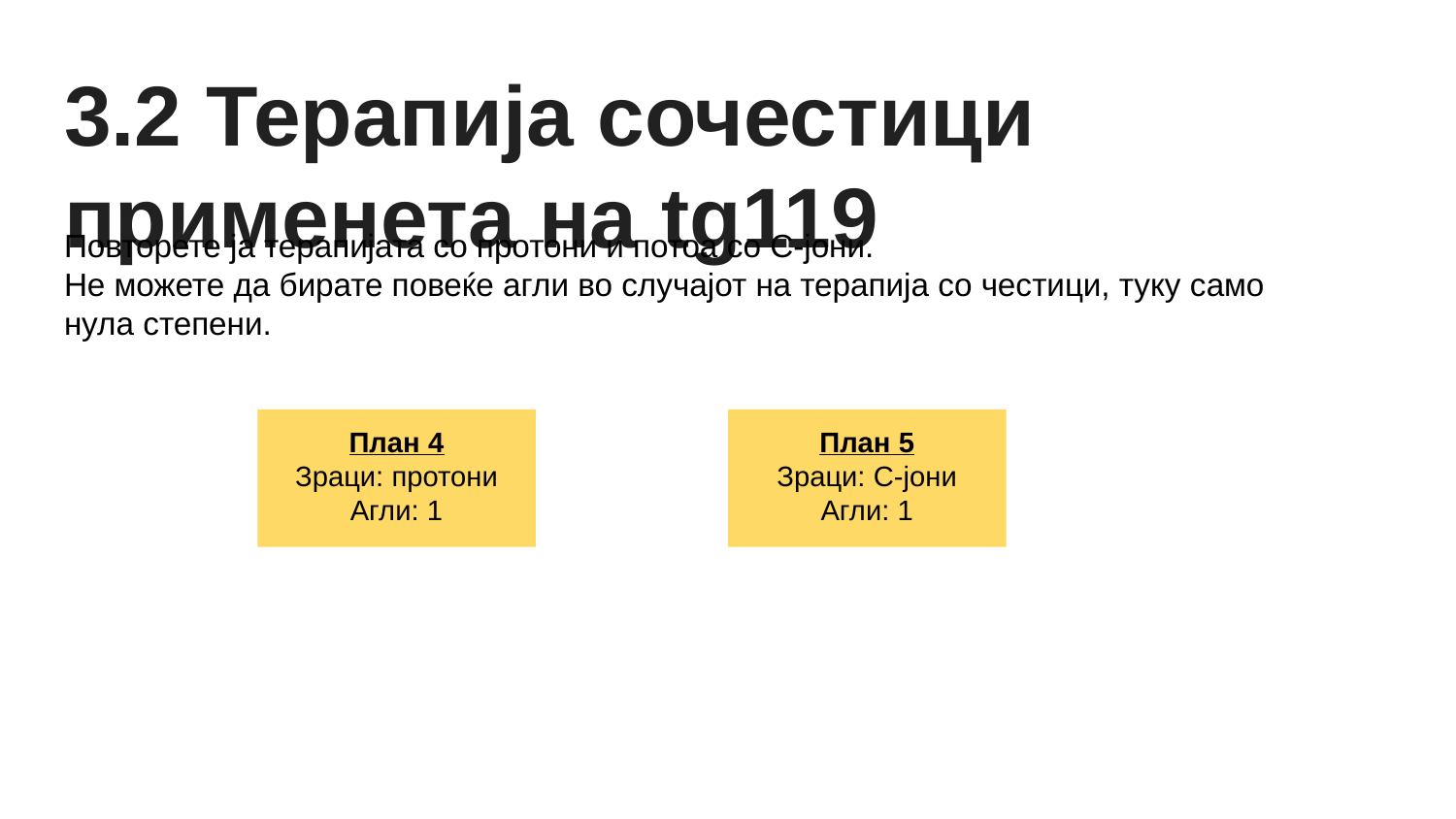

# 3.2 Терапија сочестици применета на tg119
Повторете ја терапијата со протони и потоа со С-јони.
Не можете да бирате повеќе агли во случајот на терапија со честици, туку само нула степени.
План 4
Зраци: протони
Агли: 1
План 5
Зраци: С-јони
Агли: 1